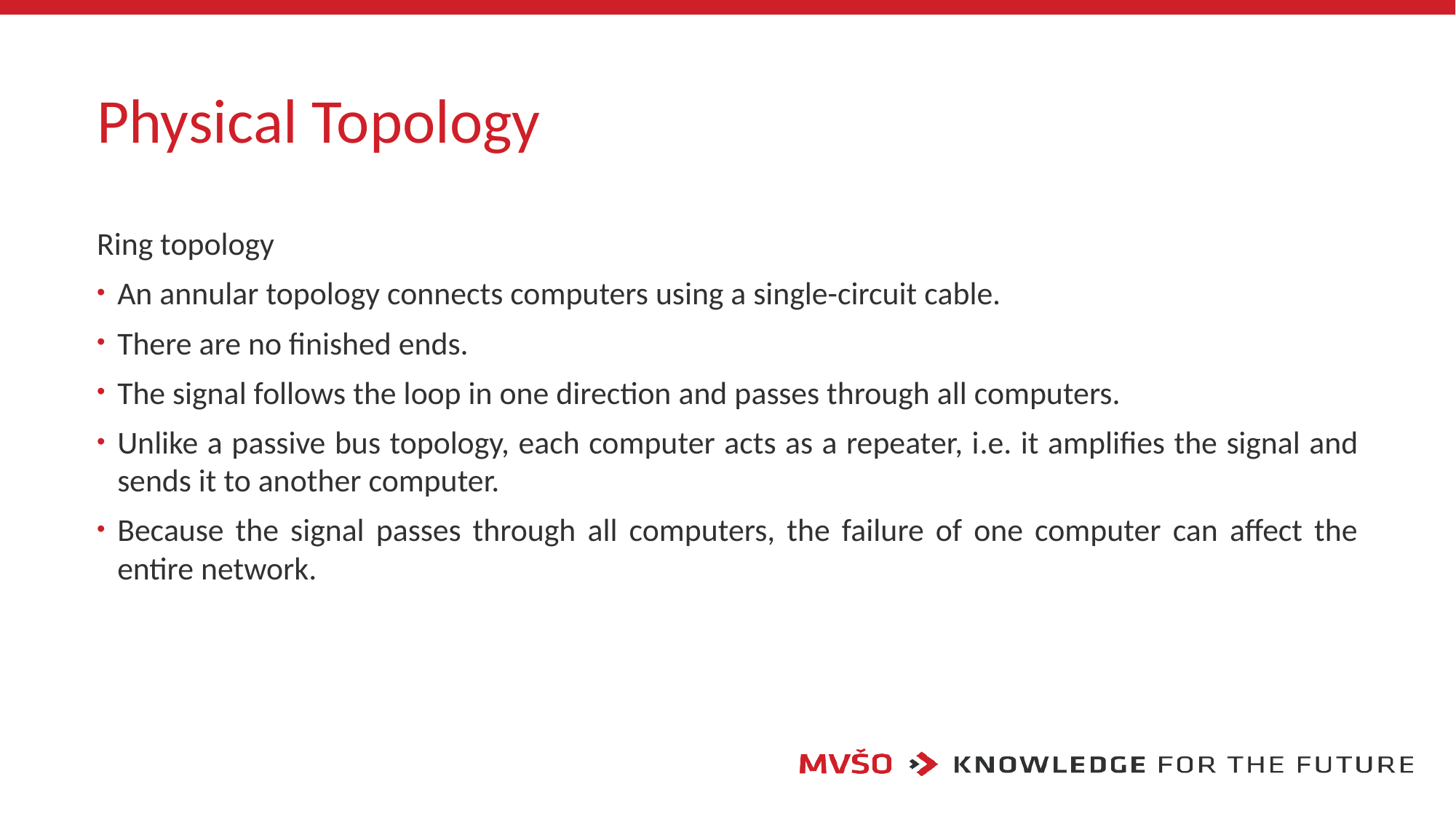

# Physical Topology
Ring topology
An annular topology connects computers using a single-circuit cable.
There are no finished ends.
The signal follows the loop in one direction and passes through all computers.
Unlike a passive bus topology, each computer acts as a repeater, i.e. it amplifies the signal and sends it to another computer.
Because the signal passes through all computers, the failure of one computer can affect the entire network.